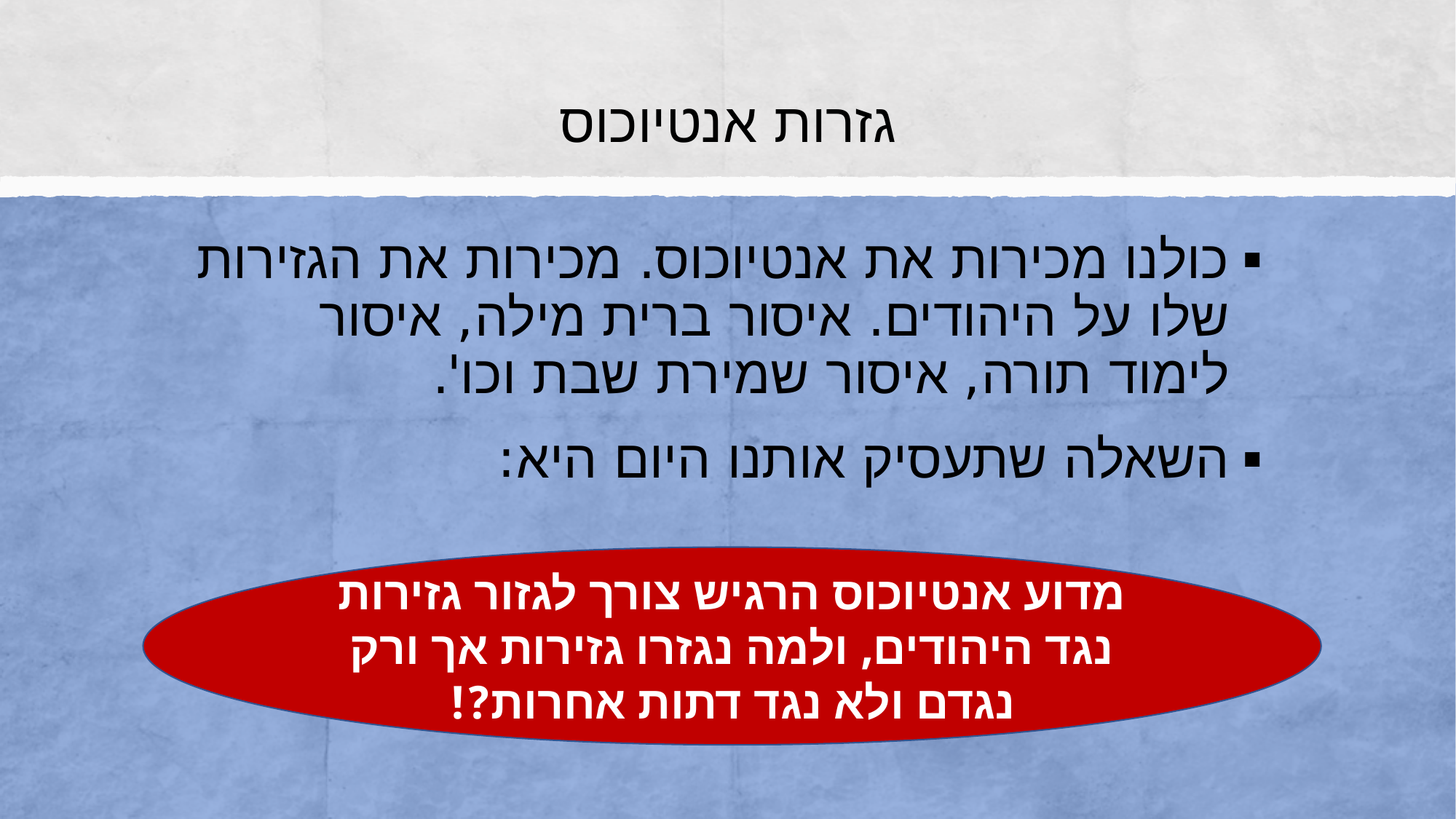

# גזרות אנטיוכוס
כולנו מכירות את אנטיוכוס. מכירות את הגזירות שלו על היהודים. איסור ברית מילה, איסור לימוד תורה, איסור שמירת שבת וכו'.
השאלה שתעסיק אותנו היום היא:

מדוע אנטיוכוס הרגיש צורך לגזור גזירות נגד היהודים, ולמה נגזרו גזירות אך ורק נגדם ולא נגד דתות אחרות?!